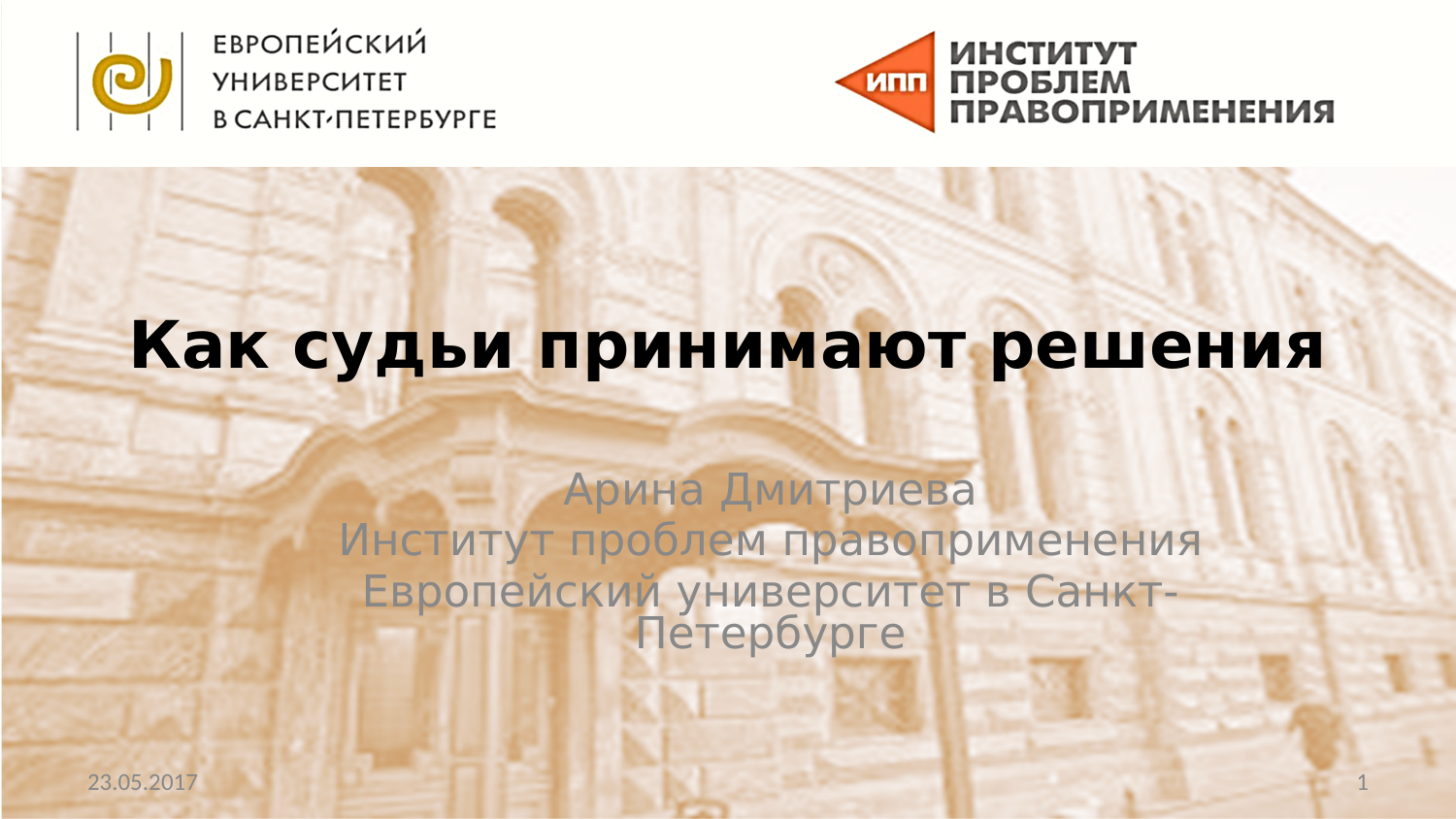

# Как судьи принимают решения
Арина Дмитриева
Институт проблем правоприменения
Европейский университет в Санкт-Петербурге
23.05.2017
1